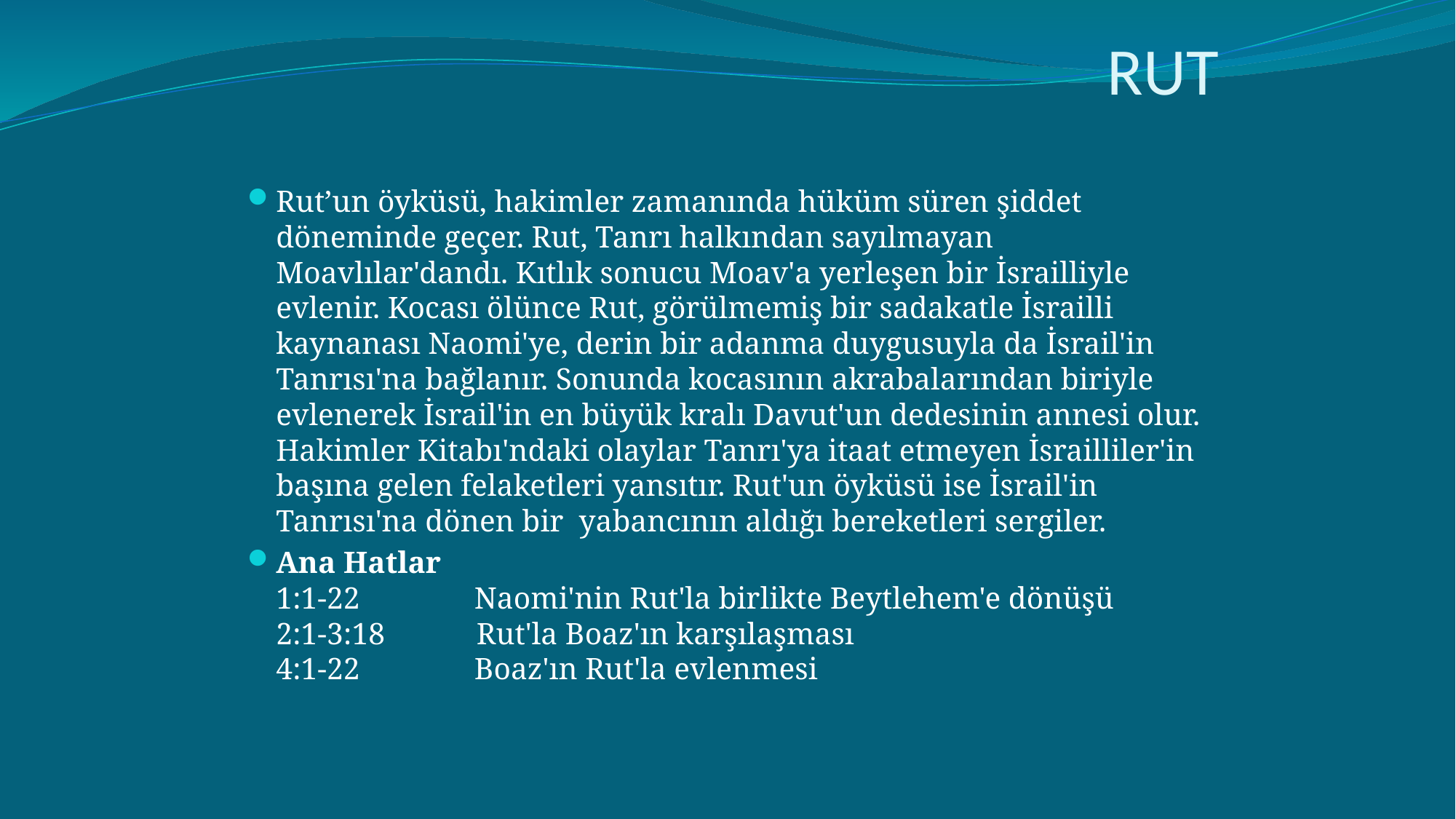

# RUT
Rut’un öyküsü, hakimler zamanında hüküm süren şiddet döneminde geçer. Rut, Tanrı halkından sayılmayan Moavlılar'dandı. Kıtlık sonucu Moav'a yerleşen bir İsrailliyle evlenir. Kocası ölünce Rut, görülmemiş bir sadakatle İsrailli kaynanası Naomi'ye, derin bir adanma duygusuyla da İsrail'in Tanrısı'na bağlanır. Sonunda kocasının akrabalarından biriyle evlenerek İsrail'in en büyük kralı Davut'un dedesinin annesi olur.
Hakimler Kitabı'ndaki olaylar Tanrı'ya itaat etmeyen İsrailliler'in başına gelen felaketleri yansıtır. Rut'un öyküsü ise İsrail'in Tanrısı'na dönen bir  yabancının aldığı bereketleri sergiler.
Ana Hatlar
1:1-22               Naomi'nin Rut'la birlikte Beytlehem'e dönüşü
2:1-3:18            Rut'la Boaz'ın karşılaşması
4:1-22               Boaz'ın Rut'la evlenmesi